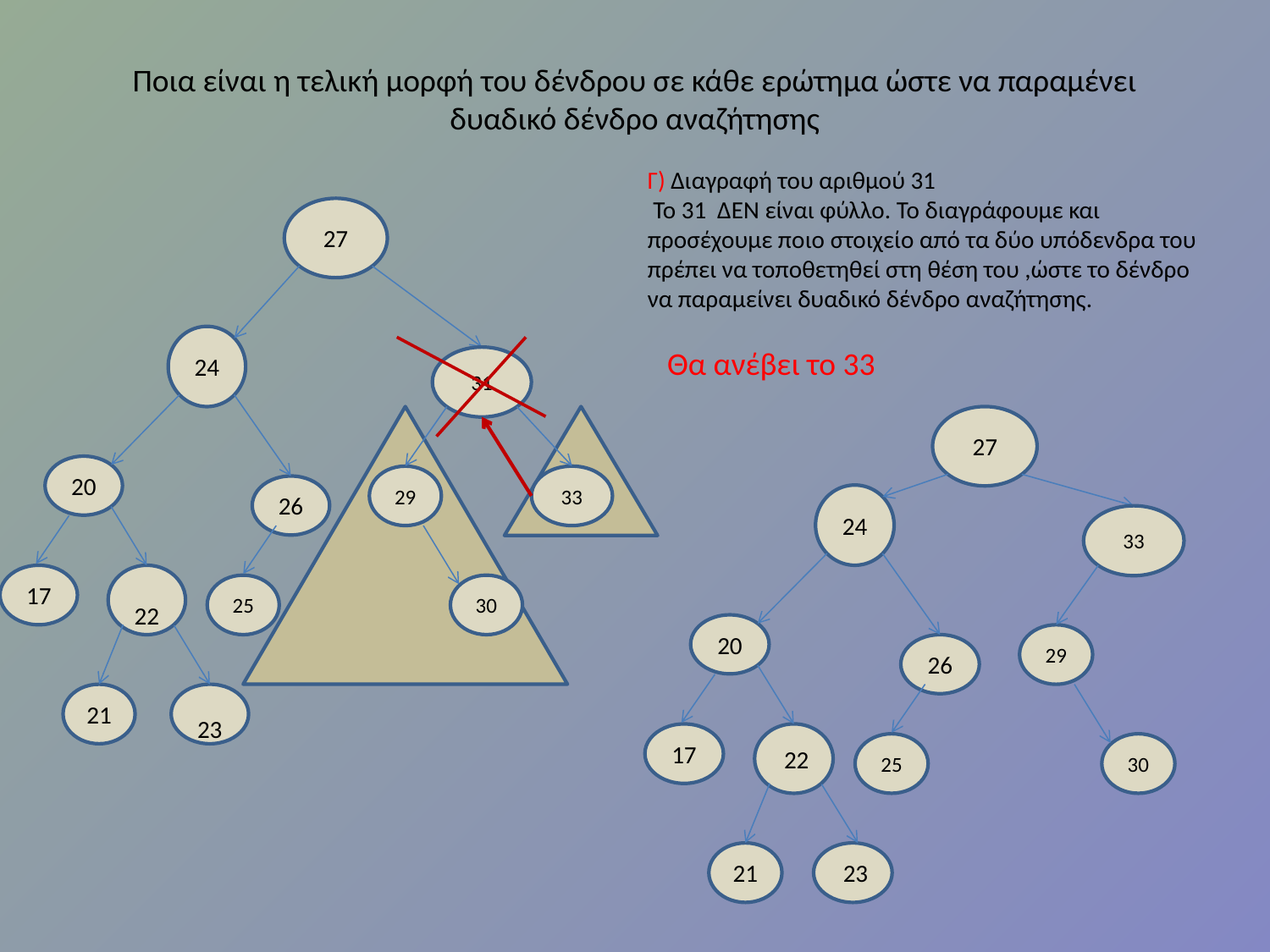

# Ποια είναι η τελική μορφή του δένδρου σε κάθε ερώτημα ώστε να παραμένει δυαδικό δένδρο αναζήτησης
Γ) Διαγραφή του αριθμού 31
 Το 31  ΔΕΝ είναι φύλλο. Το διαγράφουμε και προσέχουμε ποιο στοιχείο από τα δύο υπόδενδρα του πρέπει να τοποθετηθεί στη θέση του ,ώστε το δένδρο να παραμείνει δυαδικό δένδρο αναζήτησης.
27
24
31
20
33
29
26
17
 22
25
30
 23
21
Θα ανέβει το 33

27
24
33
20
29
26
17
 22
25
30
 23
21